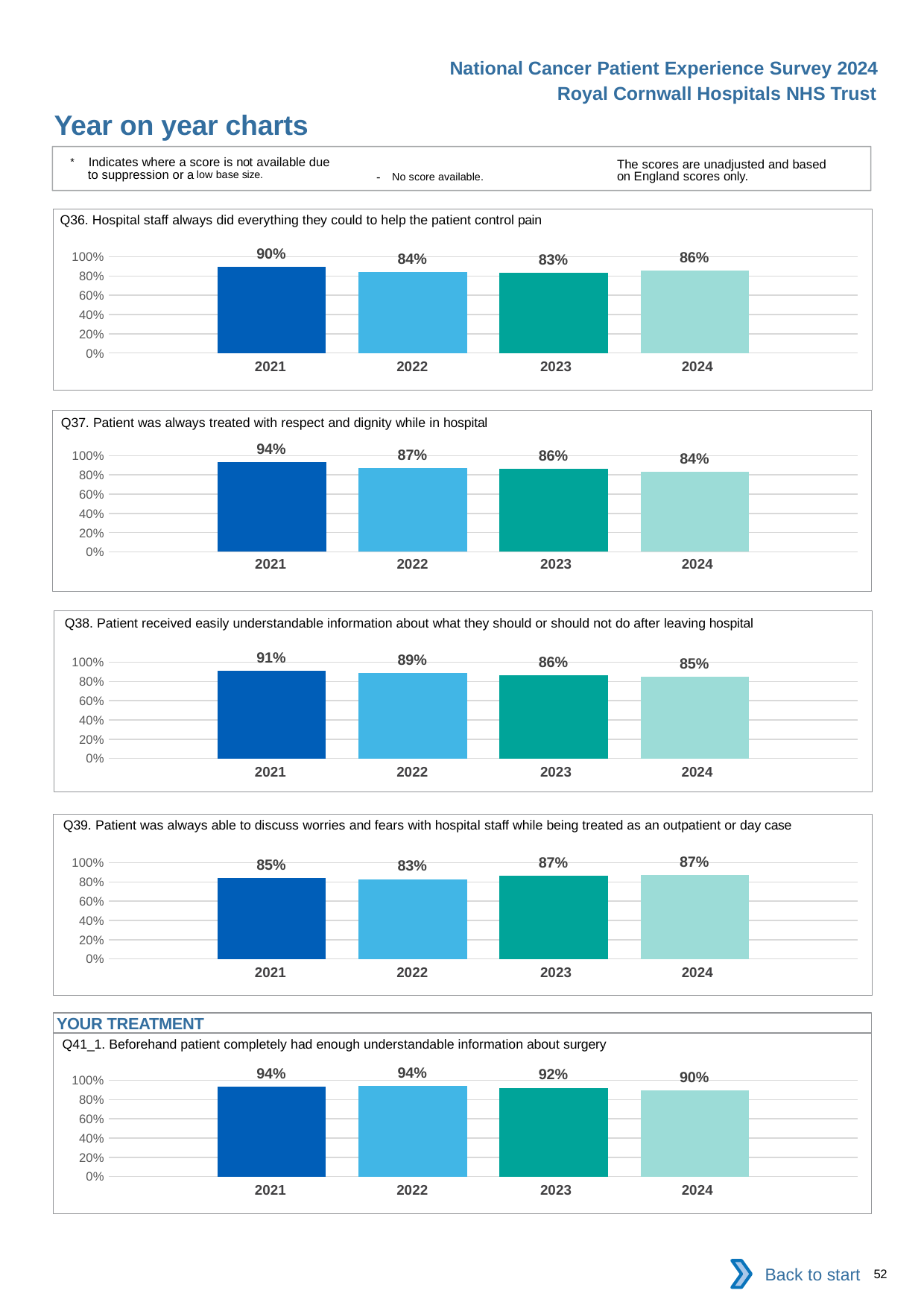

National Cancer Patient Experience Survey 2024
Royal Cornwall Hospitals NHS Trust
Year on year charts

*  Indicates where a score is not available due to suppression or a low base size.
The scores are unadjusted and based on England scores only.
- No score available.
Q36. Hospital staff always did everything they could to help the patient control pain

### Chart

| Category | 2021 | 2022 | 2023 | 2024 |
|---|---|---|---|---|
| Category 1 | 0.9 | 0.8410853 | 0.8315018 | 0.8577778 |
| 2021 | 2022 | 2023 | 2024 |
| --- | --- | --- | --- |
Q37. Patient was always treated with respect and dignity while in hospital

### Chart

| Category | 2021 | 2022 | 2023 | 2024 |
|---|---|---|---|---|
| Category 1 | 0.9360465 | 0.869281 | 0.8636364 | 0.835249 |
| 2021 | 2022 | 2023 | 2024 |
| --- | --- | --- | --- |
Q38. Patient received easily understandable information about what they should or should not do after leaving hospital

### Chart

| Category | 2021 | 2022 | 2023 | 2024 |
|---|---|---|---|---|
| Category 1 | 0.9134328 | 0.8862876 | 0.8642384 | 0.8503937 |
| 2021 | 2022 | 2023 | 2024 |
| --- | --- | --- | --- |
Q39. Patient was always able to discuss worries and fears with hospital staff while being treated as an outpatient or day case

### Chart

| Category | 2021 | 2022 | 2023 | 2024 |
|---|---|---|---|---|
| Category 1 | 0.8456713 | 0.8296296 | 0.8653396 | 0.8702186 |
| 2021 | 2022 | 2023 | 2024 |
| --- | --- | --- | --- |
YOUR TREATMENT
Q41_1. Beforehand patient completely had enough understandable information about surgery

### Chart

| Category | 2021 | 2022 | 2023 | 2024 |
|---|---|---|---|---|
| Category 1 | 0.9353349 | 0.9396135 | 0.9227053 | 0.8992042 |
| 2021 | 2022 | 2023 | 2024 |
| --- | --- | --- | --- |
Back to start

52